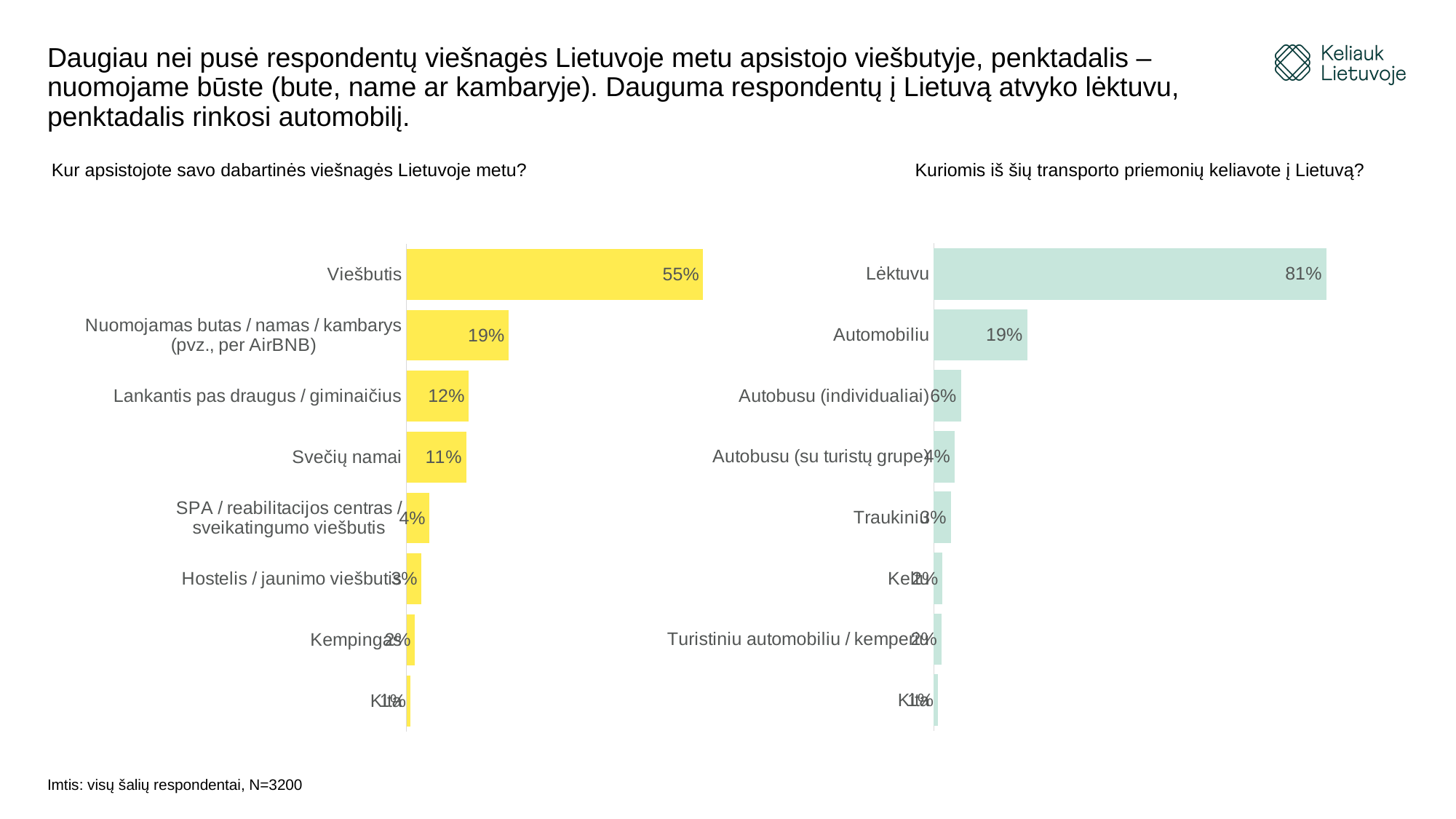

# Daugiau nei pusė respondentų viešnagės Lietuvoje metu apsistojo viešbutyje, penktadalis – nuomojame būste (bute, name ar kambaryje). Dauguma respondentų į Lietuvą atvyko lėktuvu, penktadalis rinkosi automobilį.
 Kur apsistojote savo dabartinės viešnagės Lietuvoje metu?                                                                            Kuriomis iš šių transporto priemonių keliavote į Lietuvą?

### Chart

| Category |  |
|---|---|
| Kita | 0.008 |
| Turistiniu automobiliu / kemperiu | 0.015 |
| Keltu | 0.017 |
| Traukiniu | 0.034 |
| Autobusu (su turistų grupe) | 0.042 |
| Autobusu (individualiai) | 0.055 |
| Automobiliu | 0.191 |
| Lėktuvu | 0.807 |

### Chart

| Category |  |
|---|---|
| Kita | 0.007 |
| Kempingas | 0.016 |
| Hostelis / jaunimo viešbutis | 0.028 |
| SPA / reabilitacijos centras / sveikatingumo viešbutis | 0.043 |
| Svečių namai | 0.111 |
| Lankantis pas draugus / giminaičius | 0.116 |
| Nuomojamas butas / namas / kambarys (pvz., per AirBNB) | 0.19 |
| Viešbutis | 0.552 |
Imtis: visų šalių respondentai, N=3200